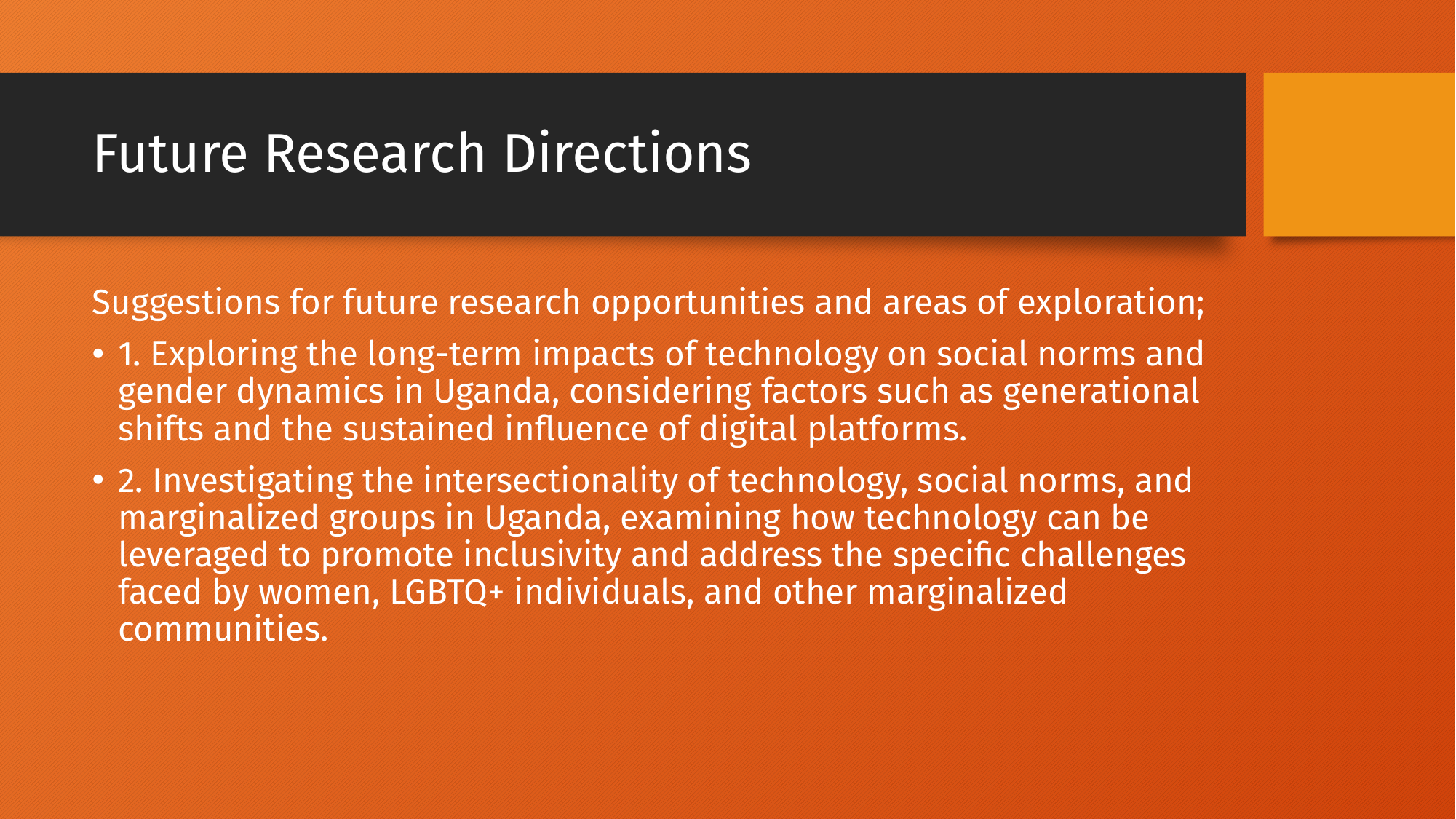

# Future Research Directions
Suggestions for future research opportunities and areas of exploration;
1. Exploring the long-term impacts of technology on social norms and gender dynamics in Uganda, considering factors such as generational shifts and the sustained influence of digital platforms.
2. Investigating the intersectionality of technology, social norms, and marginalized groups in Uganda, examining how technology can be leveraged to promote inclusivity and address the specific challenges faced by women, LGBTQ+ individuals, and other marginalized communities.